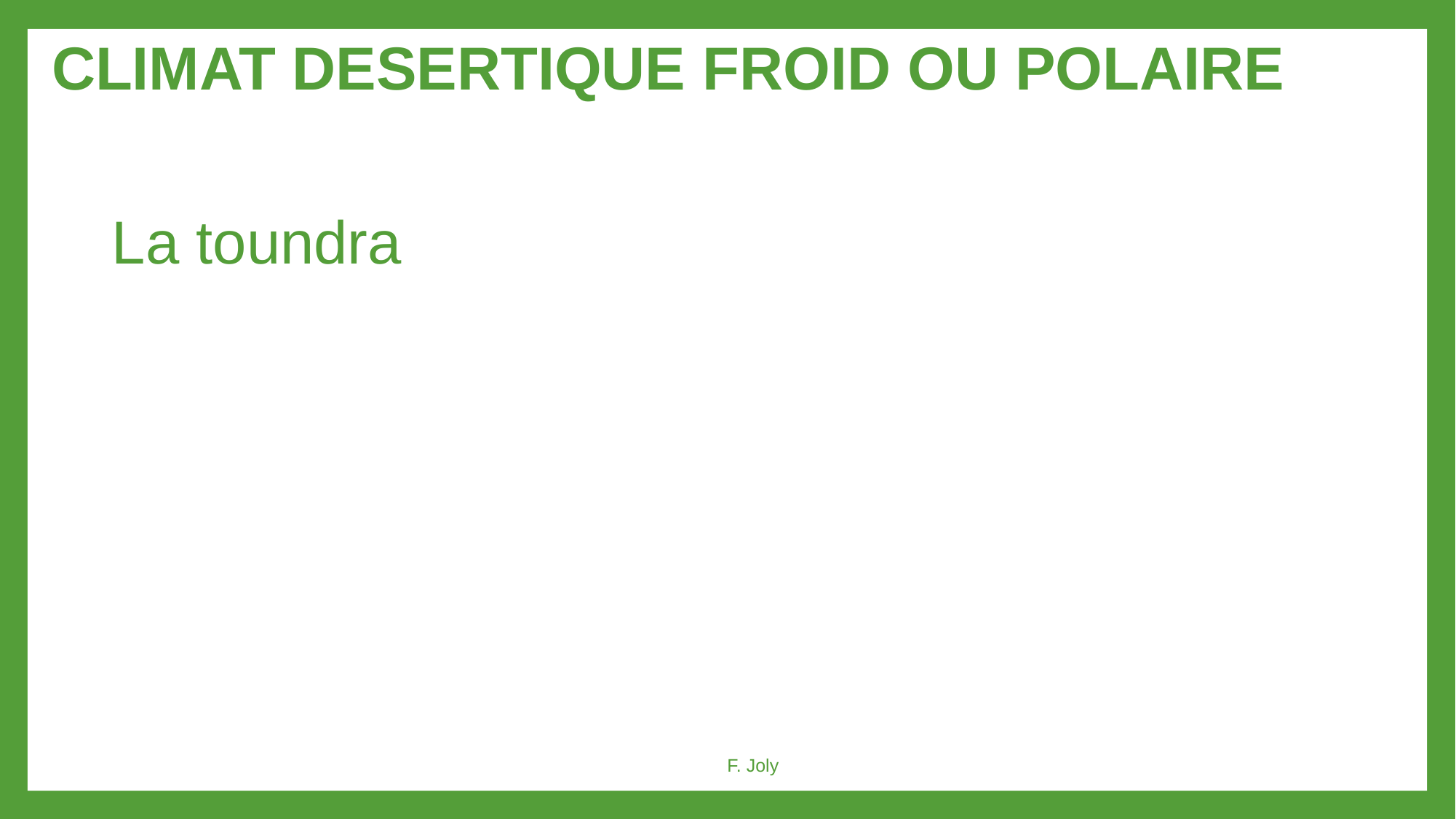

CLIMAT DESERTIQUE FROID OU POLAIRE
# La toundra

F. Joly